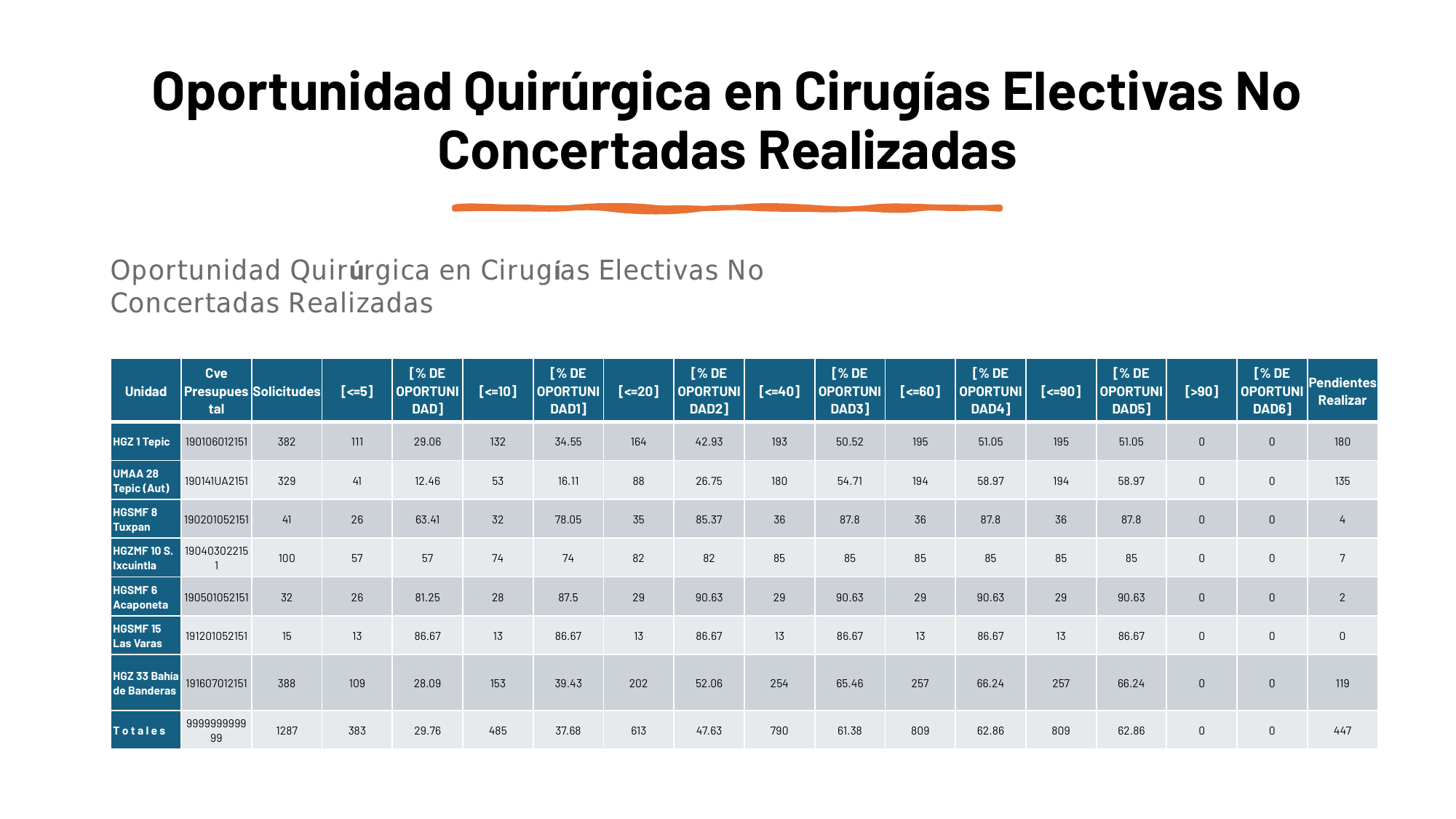

Oportunidad Quirúrgica en Cirugías Electivas No Concertadas Realizadas

Oportunidad Quirúrgica en Cirugías Electivas No Concertadas Realizadas
| Unidad | Cve Presupuestal | Solicitudes | [<=5] | [% DE OPORTUNIDAD] | [<=10] | [% DE OPORTUNIDAD1] | [<=20] | [% DE OPORTUNIDAD2] | [<=40] | [% DE OPORTUNIDAD3] | [<=60] | [% DE OPORTUNIDAD4] | [<=90] | [% DE OPORTUNIDAD5] | [>90] | [% DE OPORTUNIDAD6] | Pendientes Realizar |
| --- | --- | --- | --- | --- | --- | --- | --- | --- | --- | --- | --- | --- | --- | --- | --- | --- | --- |
| HGZ 1 Tepic | 190106012151 | 382 | 111 | 29.06 | 132 | 34.55 | 164 | 42.93 | 193 | 50.52 | 195 | 51.05 | 195 | 51.05 | 0 | 0 | 180 |
| UMAA 28 Tepic (Aut) | 190141UA2151 | 329 | 41 | 12.46 | 53 | 16.11 | 88 | 26.75 | 180 | 54.71 | 194 | 58.97 | 194 | 58.97 | 0 | 0 | 135 |
| HGSMF 8 Tuxpan | 190201052151 | 41 | 26 | 63.41 | 32 | 78.05 | 35 | 85.37 | 36 | 87.8 | 36 | 87.8 | 36 | 87.8 | 0 | 0 | 4 |
| HGZMF 10 S. Ixcuintla | 190403022151 | 100 | 57 | 57 | 74 | 74 | 82 | 82 | 85 | 85 | 85 | 85 | 85 | 85 | 0 | 0 | 7 |
| HGSMF 6 Acaponeta | 190501052151 | 32 | 26 | 81.25 | 28 | 87.5 | 29 | 90.63 | 29 | 90.63 | 29 | 90.63 | 29 | 90.63 | 0 | 0 | 2 |
| HGSMF 15 Las Varas | 191201052151 | 15 | 13 | 86.67 | 13 | 86.67 | 13 | 86.67 | 13 | 86.67 | 13 | 86.67 | 13 | 86.67 | 0 | 0 | 0 |
| HGZ 33 Bahía de Banderas | 191607012151 | 388 | 109 | 28.09 | 153 | 39.43 | 202 | 52.06 | 254 | 65.46 | 257 | 66.24 | 257 | 66.24 | 0 | 0 | 119 |
| T o t a l e s | 999999999999 | 1287 | 383 | 29.76 | 485 | 37.68 | 613 | 47.63 | 790 | 61.38 | 809 | 62.86 | 809 | 62.86 | 0 | 0 | 447 |